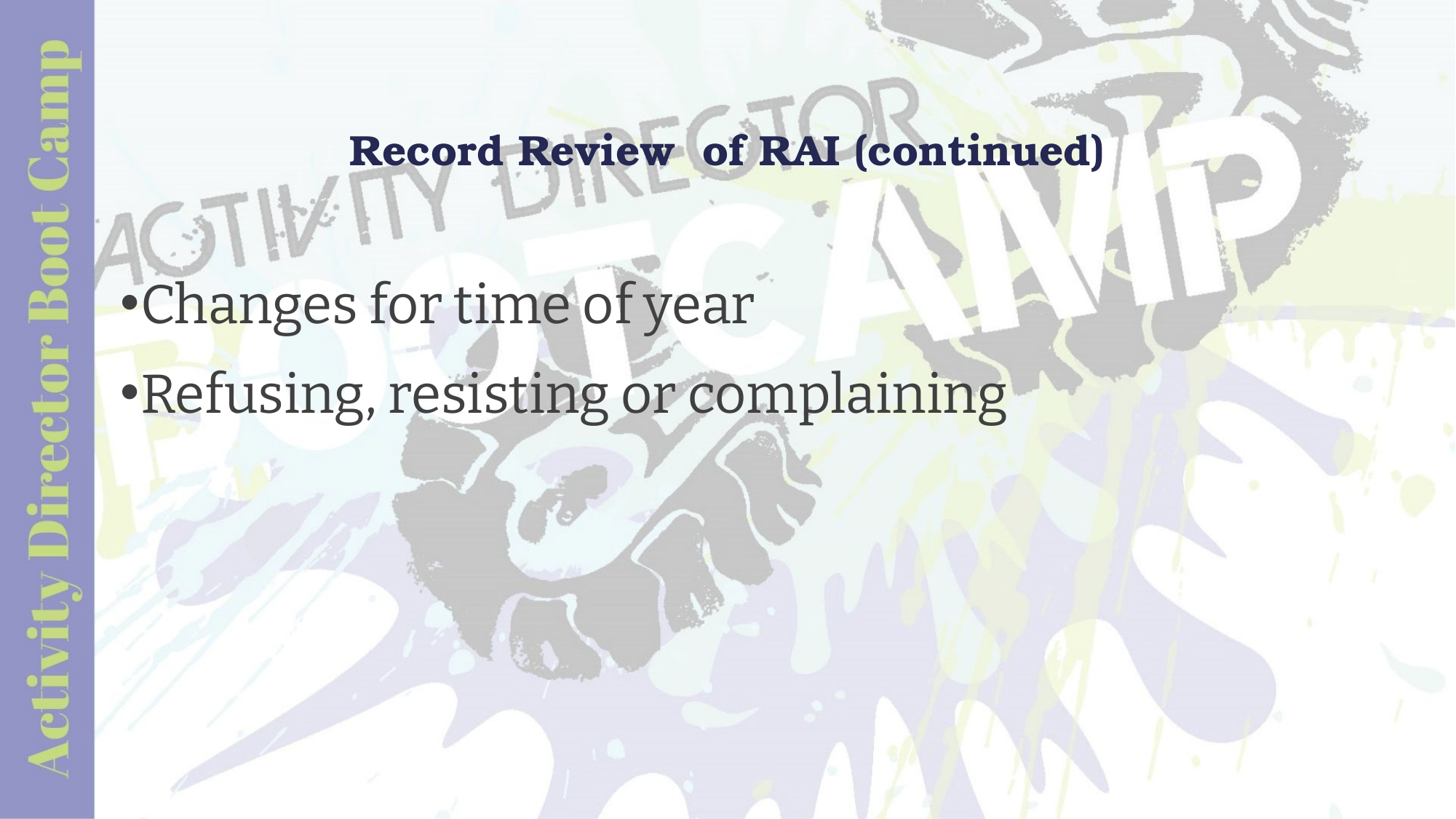

# Record Review  of RAI (continued)
Changes for time of year
Refusing, resisting or complaining